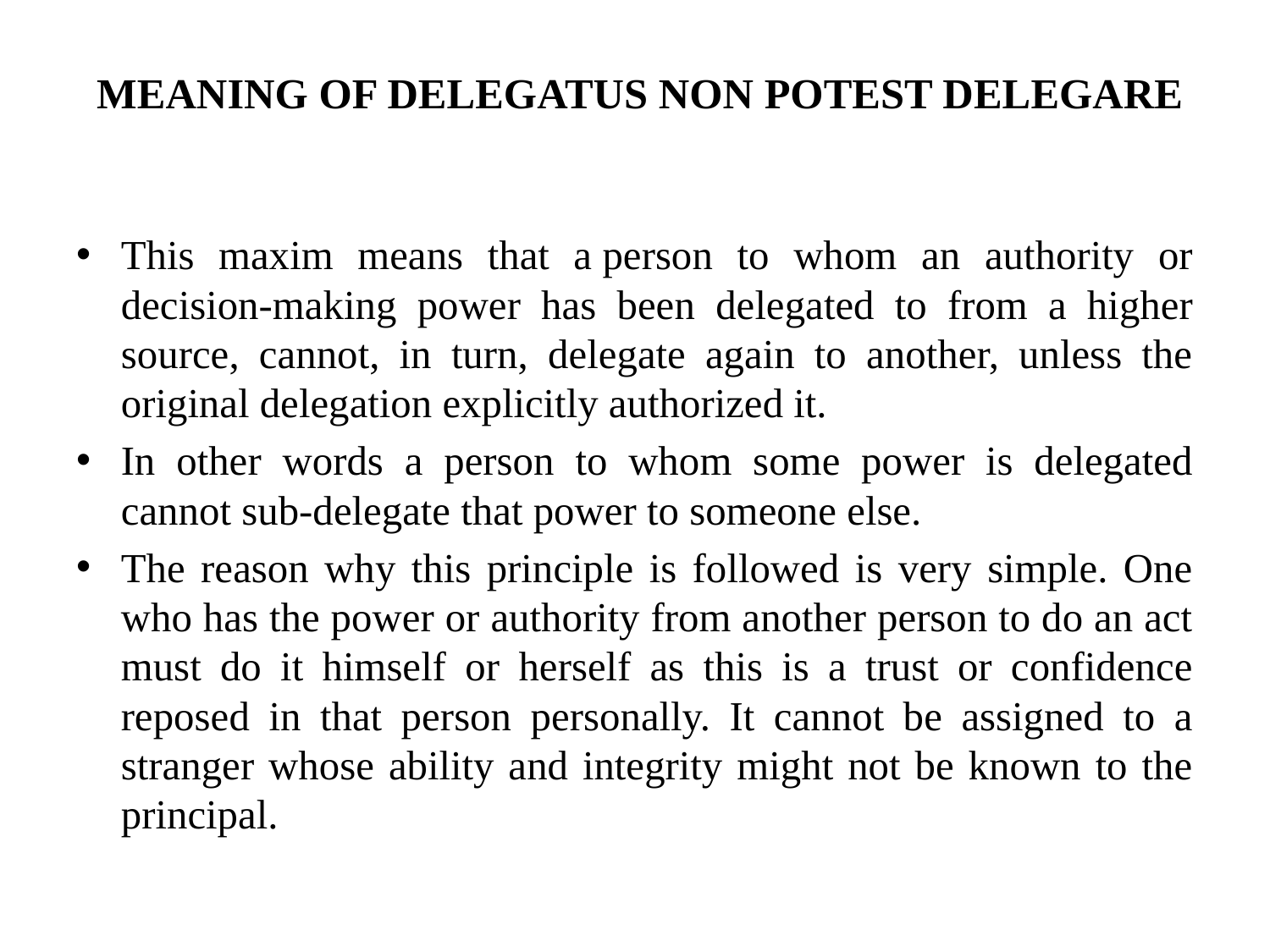

# MEANING OF DELEGATUS NON POTEST DELEGARE
This maxim means that a person to whom an authority or decision-making power has been delegated to from a higher source, cannot, in turn, delegate again to another, unless the original delegation explicitly authorized it.
In other words a person to whom some power is delegated cannot sub-delegate that power to someone else.
The reason why this principle is followed is very simple. One who has the power or authority from another person to do an act must do it himself or herself as this is a trust or confidence reposed in that person personally. It cannot be assigned to a stranger whose ability and integrity might not be known to the principal.